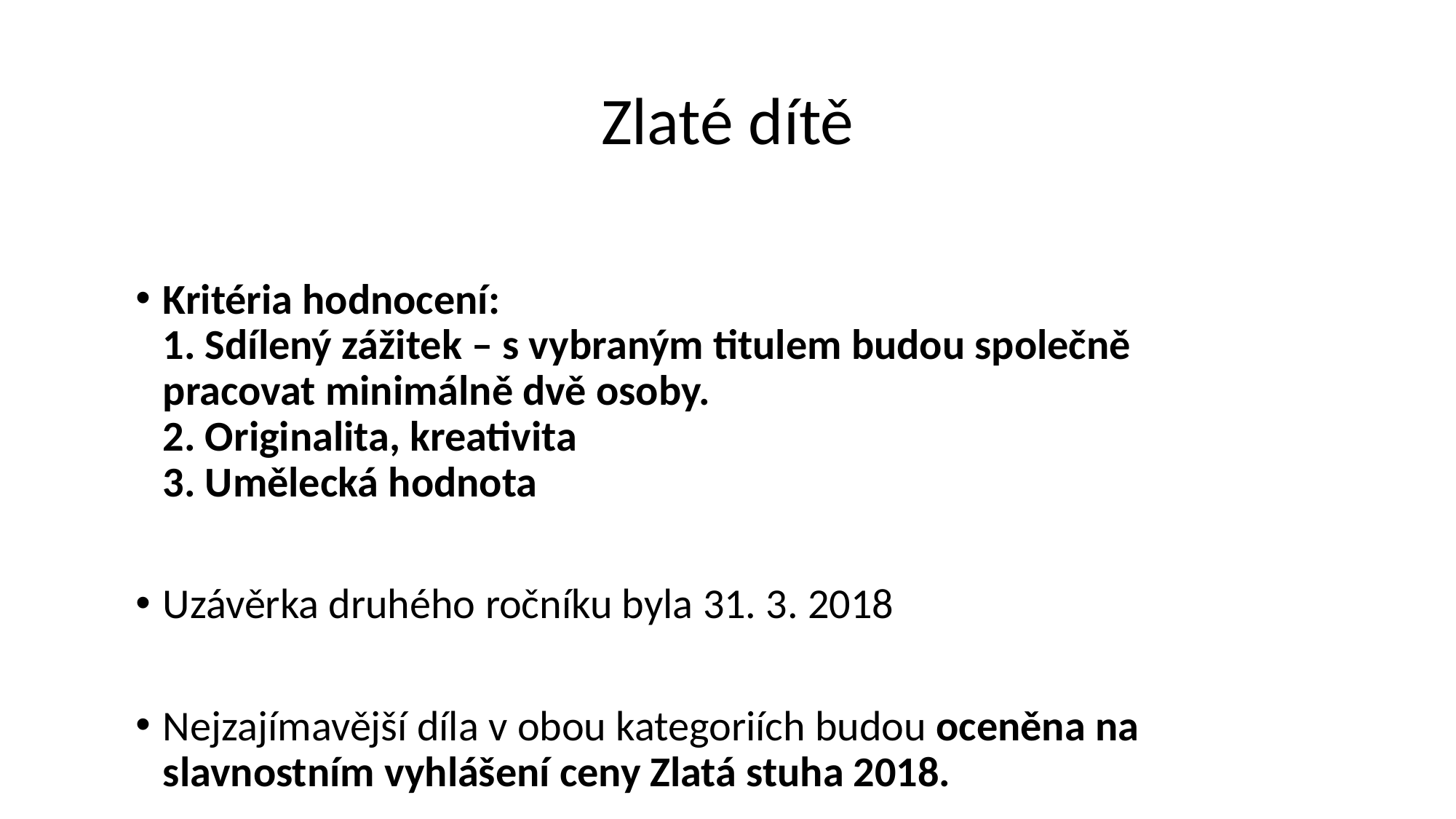

# Zlaté dítě
Kritéria hodnocení:
1. Sdílený zážitek – s vybraným titulem budou společně pracovat minimálně dvě osoby.
2. Originalita, kreativita
3. Umělecká hodnota

Uzávěrka druhého ročníku byla 31. 3. 2018

Nejzajímavější díla v obou kategoriích budou oceněna na slavnostním vyhlášení ceny Zlatá stuha 2018.